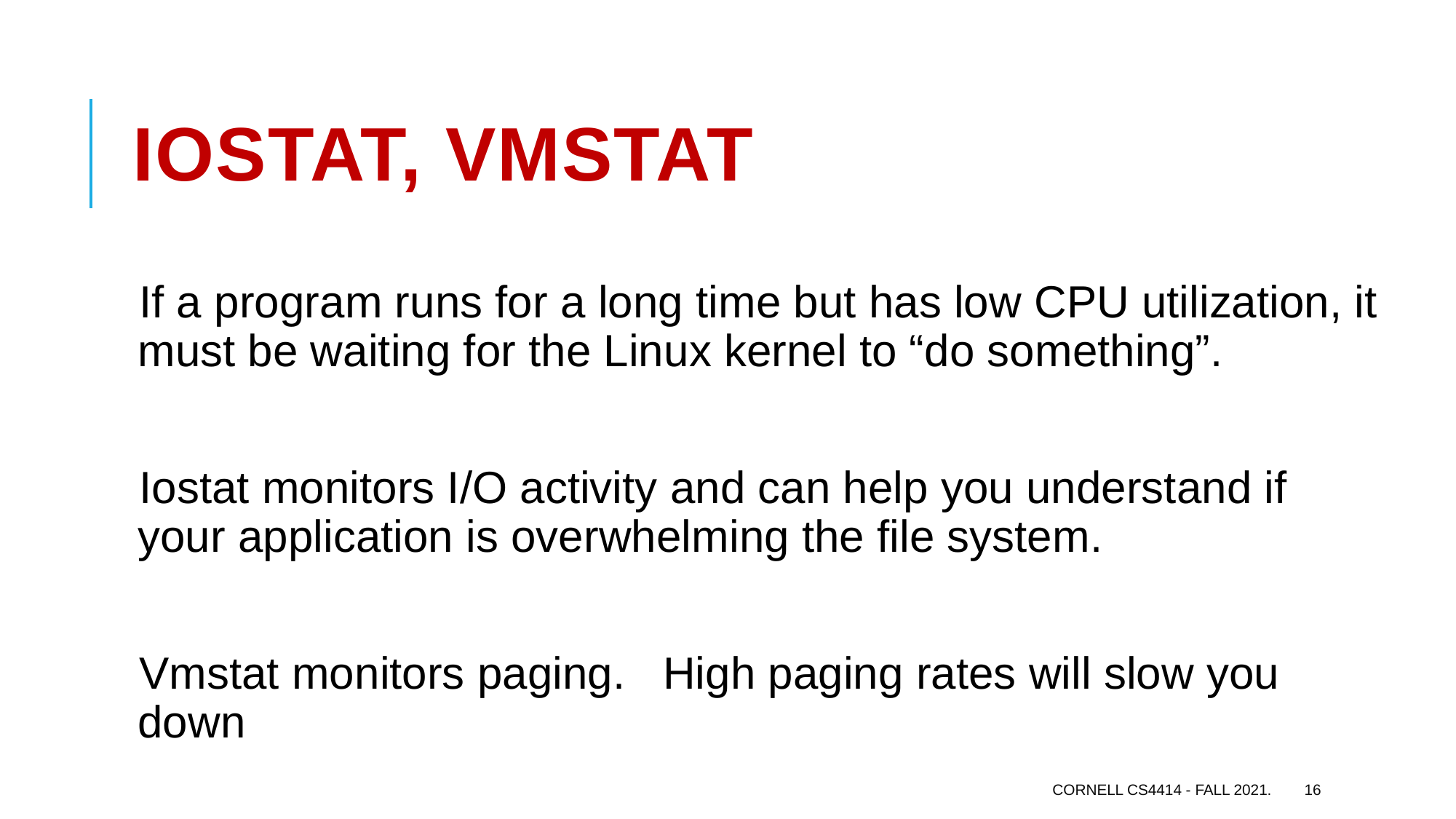

# Iostat, VMStat
If a program runs for a long time but has low CPU utilization, it must be waiting for the Linux kernel to “do something”.

Iostat monitors I/O activity and can help you understand if your application is overwhelming the file system.

Vmstat monitors paging.   High paging rates will slow you down
Cornell CS4414 - Fall 2021.
16